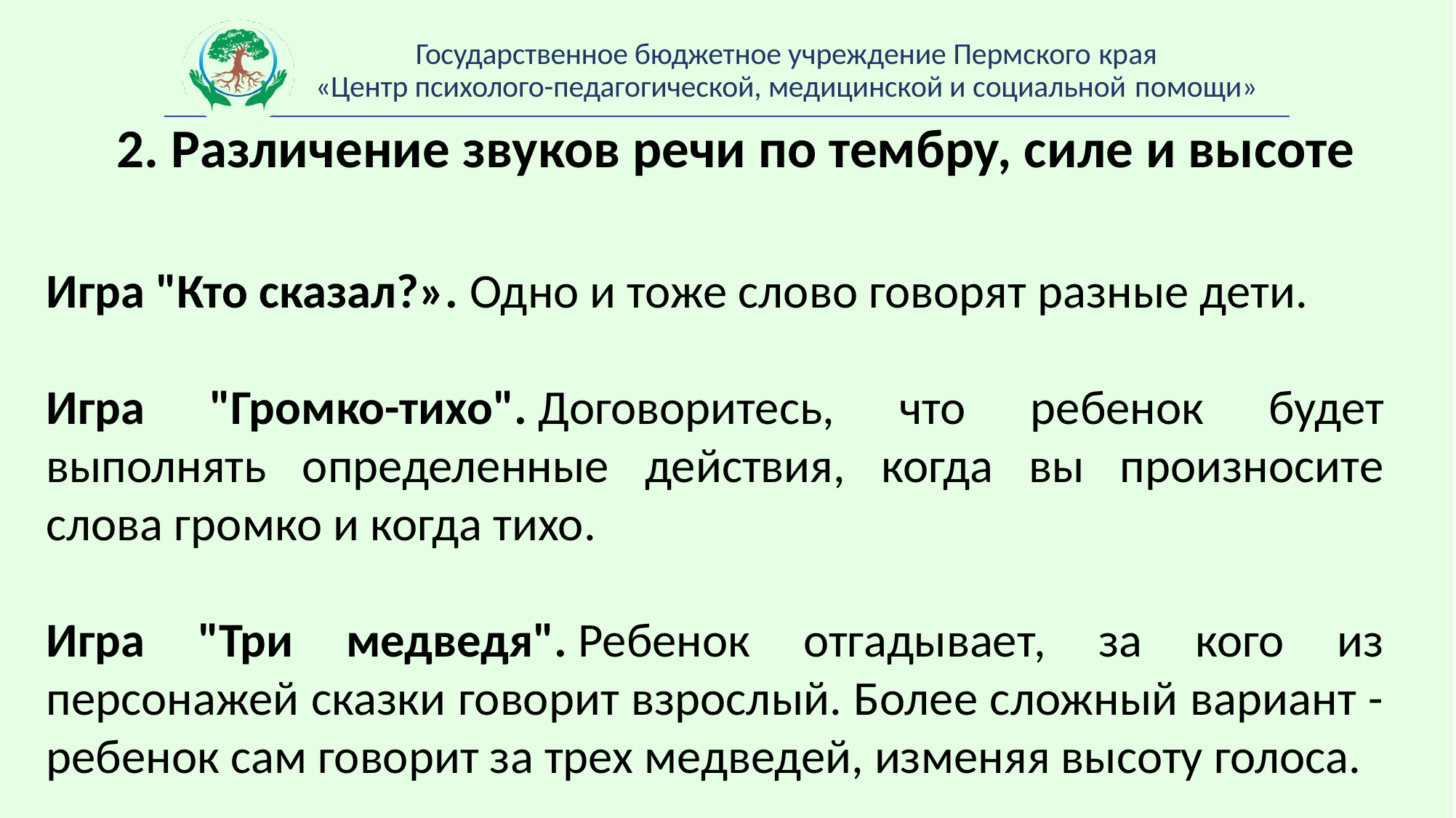

Государственное бюджетное учреждение Пермского края
«Центр психолого-педагогической, медицинской и социальной помощи»
2. Различение звуков речи по тембру, силе и высоте

Игра "Кто сказал?». Одно и тоже слово говорят разные дети.

Игра "Громко-тихо". Договоритесь, что ребенок будет выполнять определенные действия, когда вы произносите слова громко и когда тихо.

Игра "Три медведя". Ребенок отгадывает, за кого из персонажей сказки говорит взрослый. Более сложный вариант - ребенок сам говорит за трех медведей, изменяя высоту голоса.